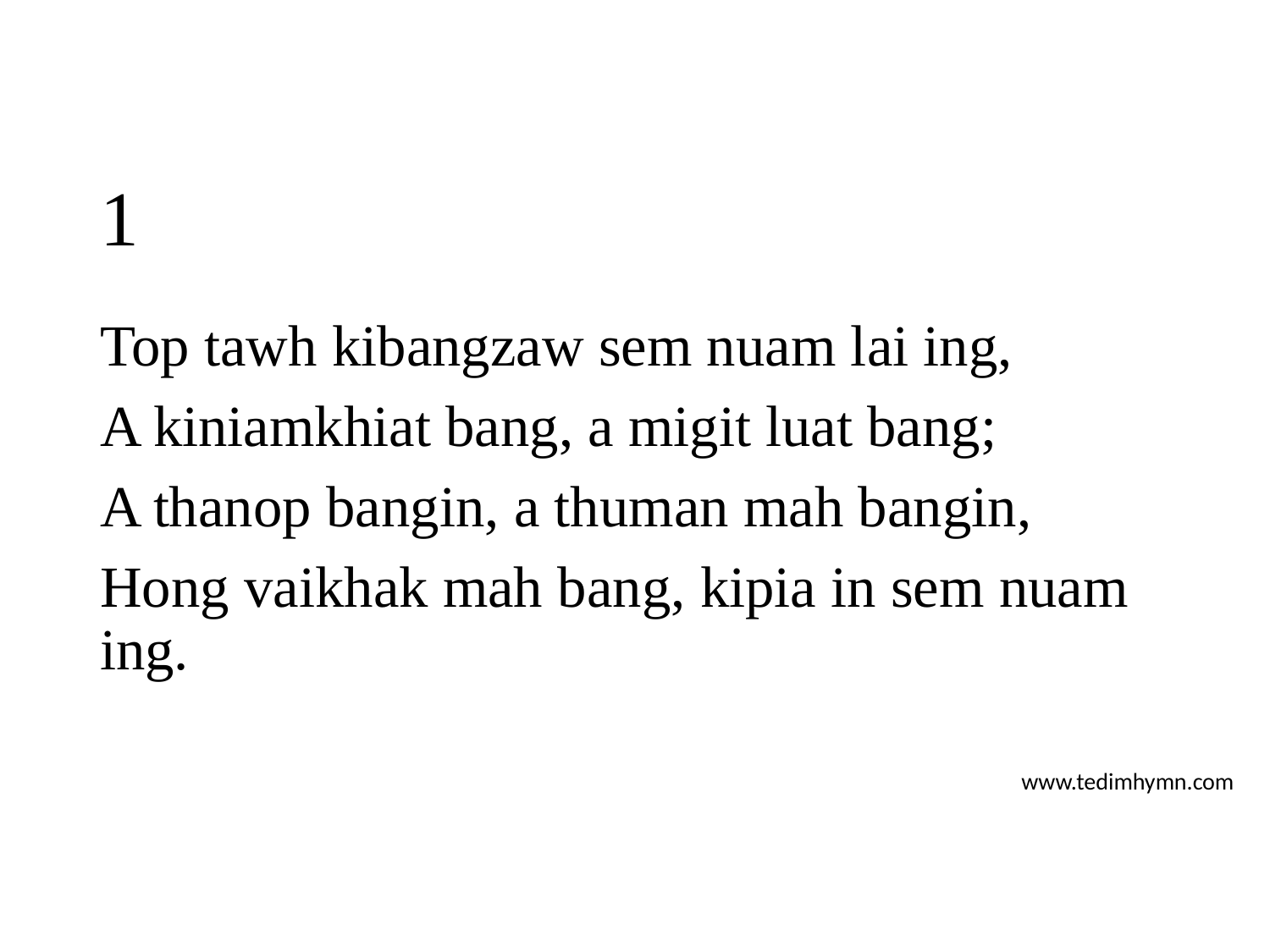

# 1
Top tawh kibangzaw sem nuam lai ing,
A kiniamkhiat bang, a migit luat bang;
A thanop bangin, a thuman mah bangin,
Hong vaikhak mah bang, kipia in sem nuam ing.

www.tedimhymn.com